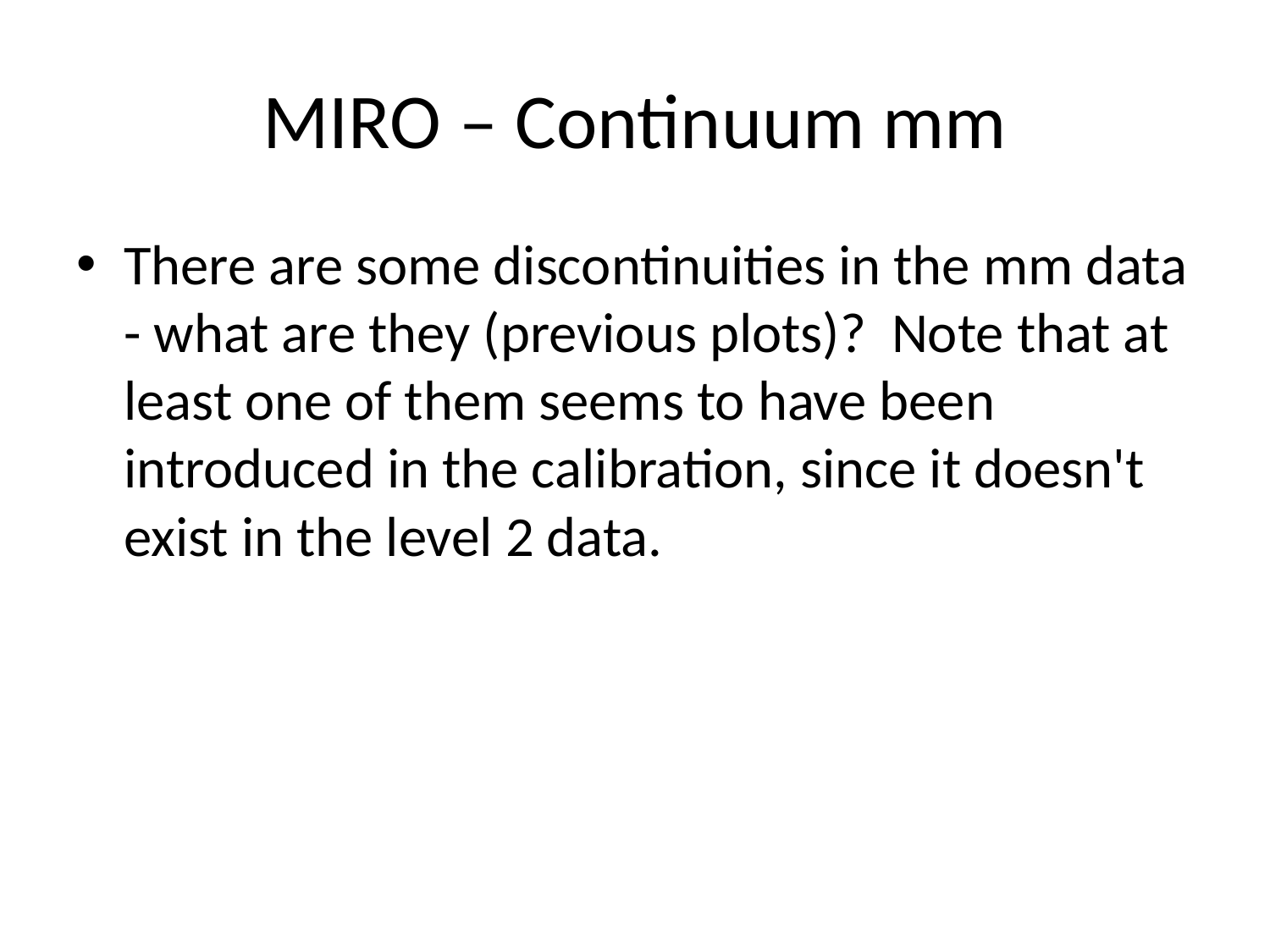

# MIRO – Continuum mm
There are some discontinuities in the mm data - what are they (previous plots)?  Note that at least one of them seems to have been introduced in the calibration, since it doesn't exist in the level 2 data.